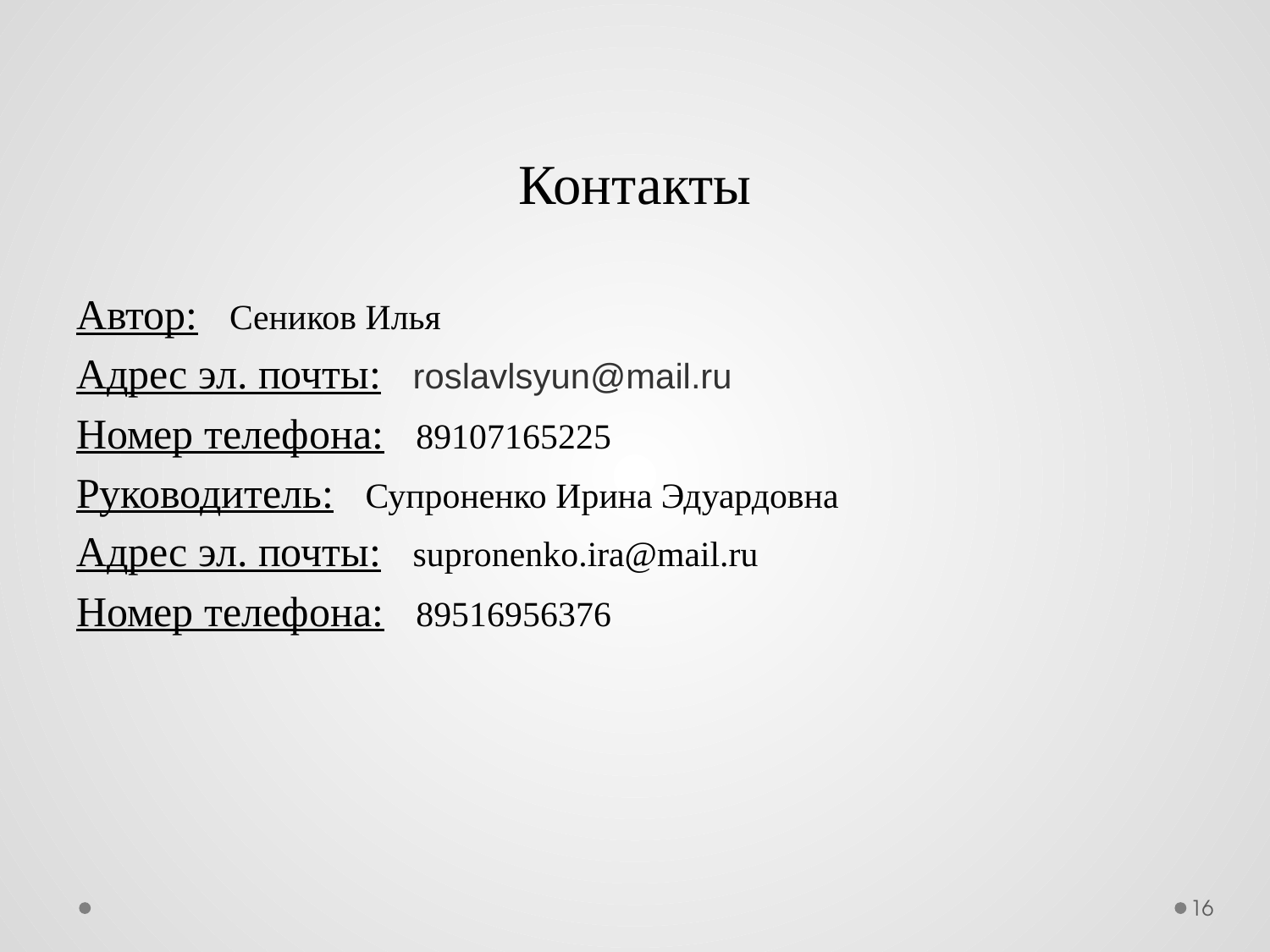

# Контакты

Автор:   Сеников Илья
Адрес эл. почты:   roslavlsyun@mail.ru
Номер телефона:   89107165225
Руководитель:   Супроненко Ирина Эдуардовна
Адрес эл. почты:   supronenko.ira@mail.ru
Номер телефона:   89516956376

16